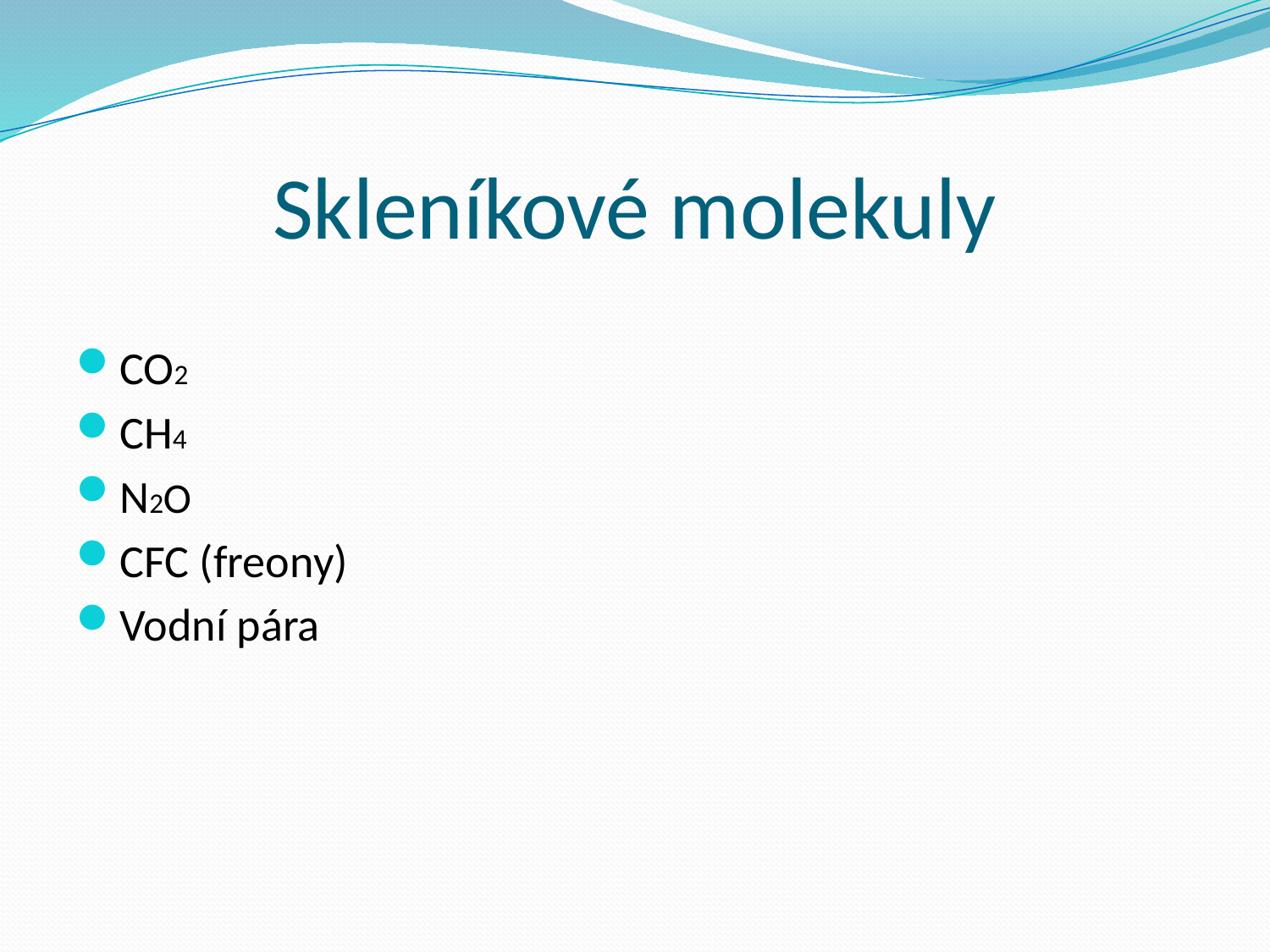

# Skleníkové molekuly

CO2
CH4
N2O
CFC (freony)
Vodní pára